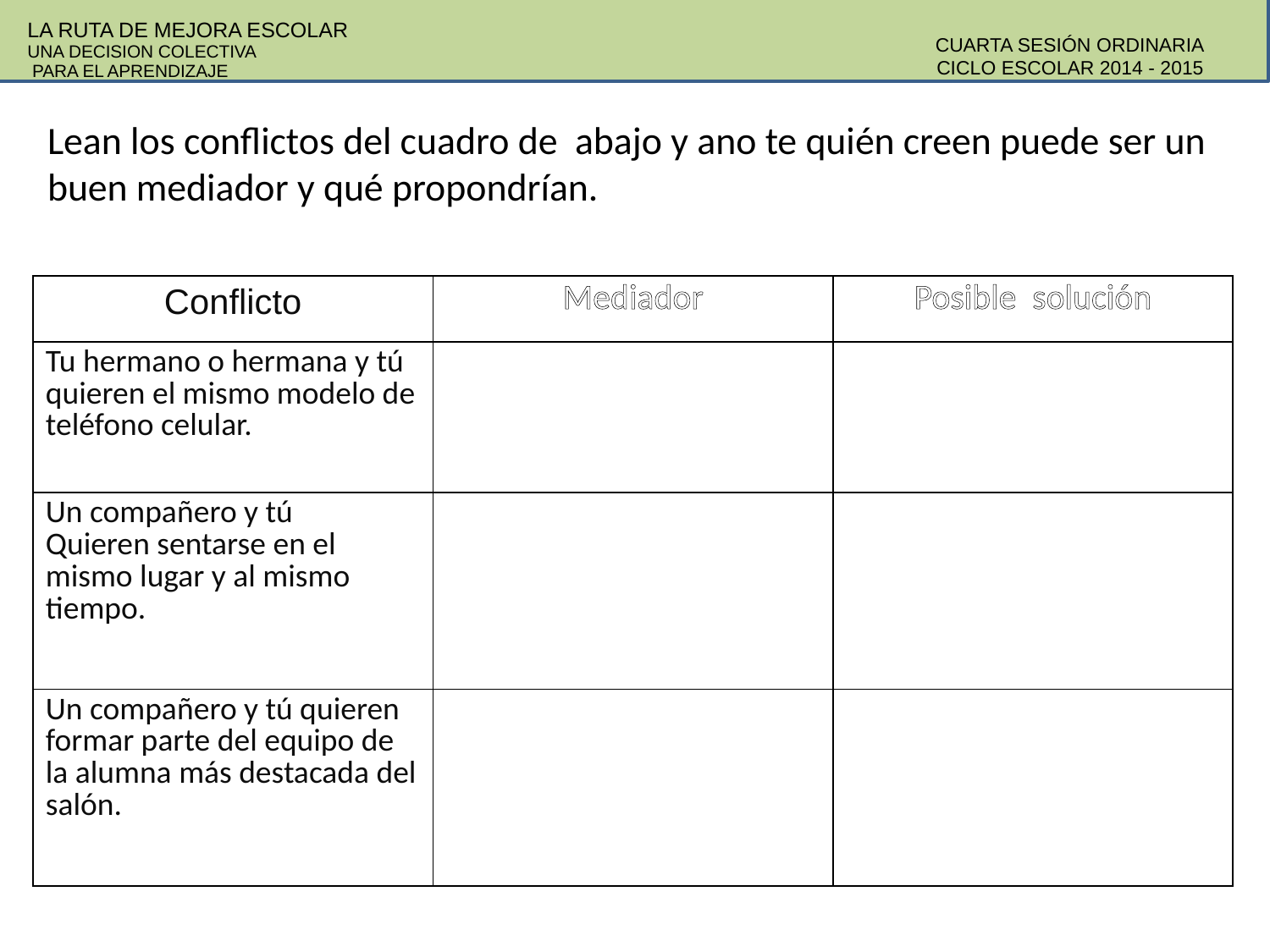

LA RUTA DE MEJORA ESCOLAR
UNA DECISION COLECTIVA
 PARA EL APRENDIZAJE

CUARTA SESIÓN ORDINARIA
CICLO ESCOLAR 2014 - 2015
Lean los conflictos del cuadro de  abajo y ano te quién creen puede ser un buen mediador y qué propondrían.
| Conflicto | Mediador | Posible solución |
| --- | --- | --- |
| Tu hermano o hermana y tú quieren el mismo modelo de teléfono celular. |  |  |
| Un compañero y tú Quieren sentarse en el mismo lugar y al mismo tiempo. |  |  |
| Un compañero y tú quieren formar parte del equipo de la alumna más destacada del salón. |  |  |